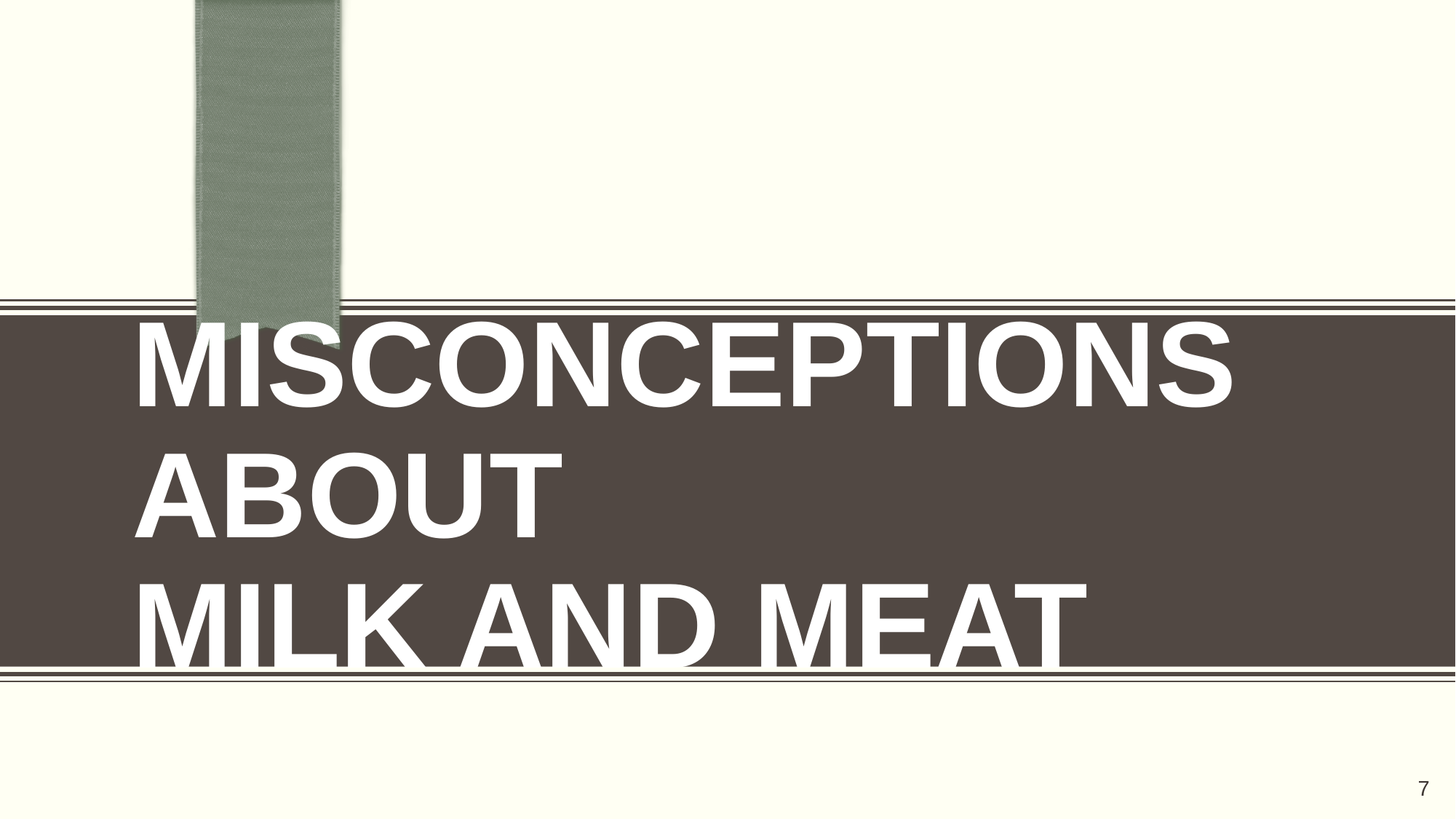

# Misconceptions about Milk and Meat
7